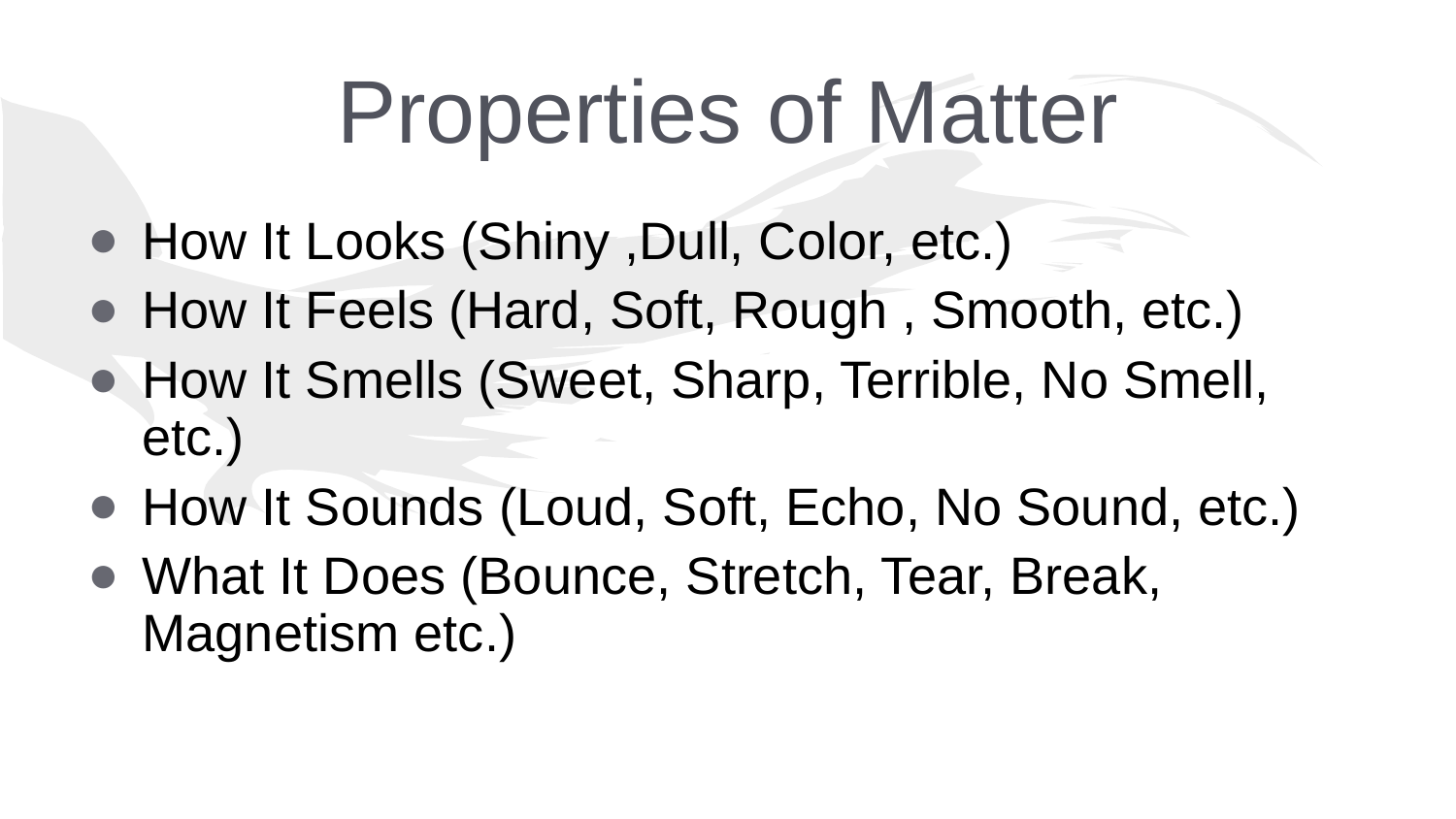

# Properties of Matter
How It Looks (Shiny ,Dull, Color, etc.)
How It Feels (Hard, Soft, Rough , Smooth, etc.)
How It Smells (Sweet, Sharp, Terrible, No Smell, etc.)
How It Sounds (Loud, Soft, Echo, No Sound, etc.)
What It Does (Bounce, Stretch, Tear, Break, Magnetism etc.)